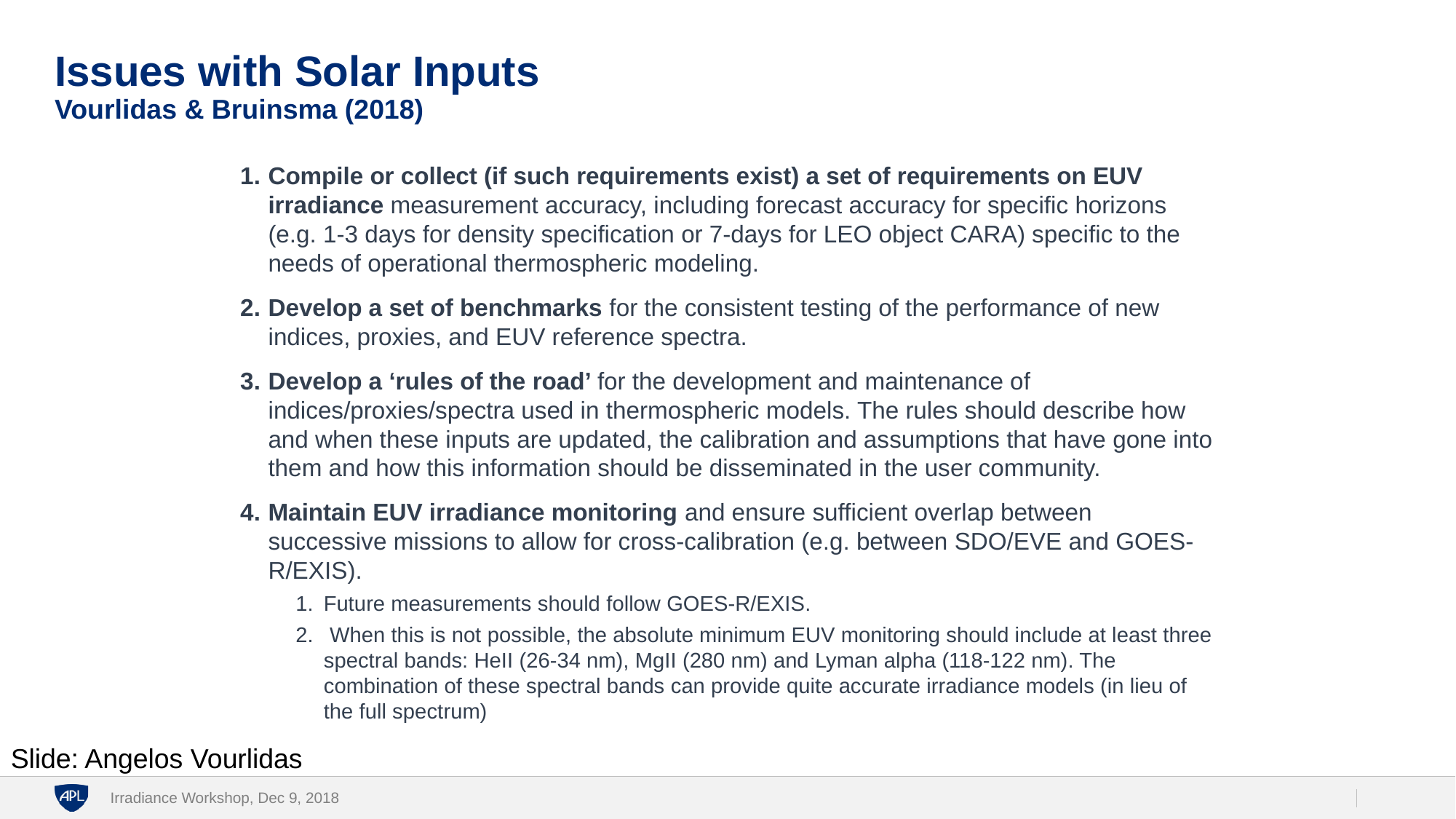

# Issues with Solar Inputs Vourlidas & Bruinsma (2018)
Compile or collect (if such requirements exist) a set of requirements on EUV irradiance measurement accuracy, including forecast accuracy for specific horizons (e.g. 1-3 days for density specification or 7-days for LEO object CARA) specific to the needs of operational thermospheric modeling.
Develop a set of benchmarks for the consistent testing of the performance of new indices, proxies, and EUV reference spectra.
Develop a ‘rules of the road’ for the development and maintenance of indices/proxies/spectra used in thermospheric models. The rules should describe how and when these inputs are updated, the calibration and assumptions that have gone into them and how this information should be disseminated in the user community.
Maintain EUV irradiance monitoring and ensure sufficient overlap between successive missions to allow for cross-calibration (e.g. between SDO/EVE and GOES-R/EXIS).
Future measurements should follow GOES-R/EXIS.
 When this is not possible, the absolute minimum EUV monitoring should include at least three spectral bands: HeII (26-34 nm), MgII (280 nm) and Lyman alpha (118-122 nm). The combination of these spectral bands can provide quite accurate irradiance models (in lieu of the full spectrum)
Slide: Angelos Vourlidas
Irradiance Workshop, Dec 9, 2018